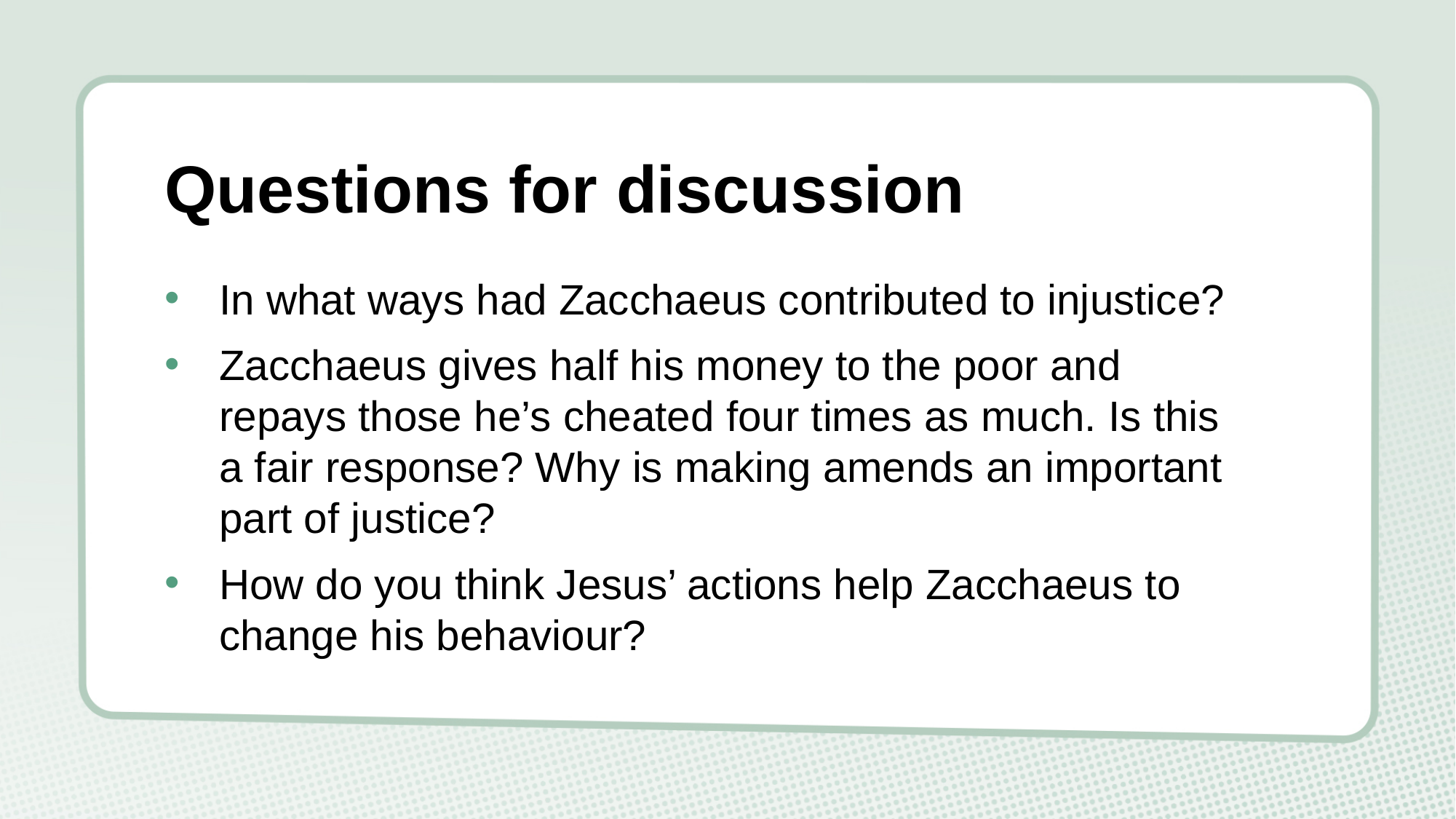

# Questions for discussion
In what ways had Zacchaeus contributed to injustice?
Zacchaeus gives half his money to the poor and repays those he’s cheated four times as much. Is this a fair response? Why is making amends an important part of justice?
How do you think Jesus’ actions help Zacchaeus to change his behaviour?